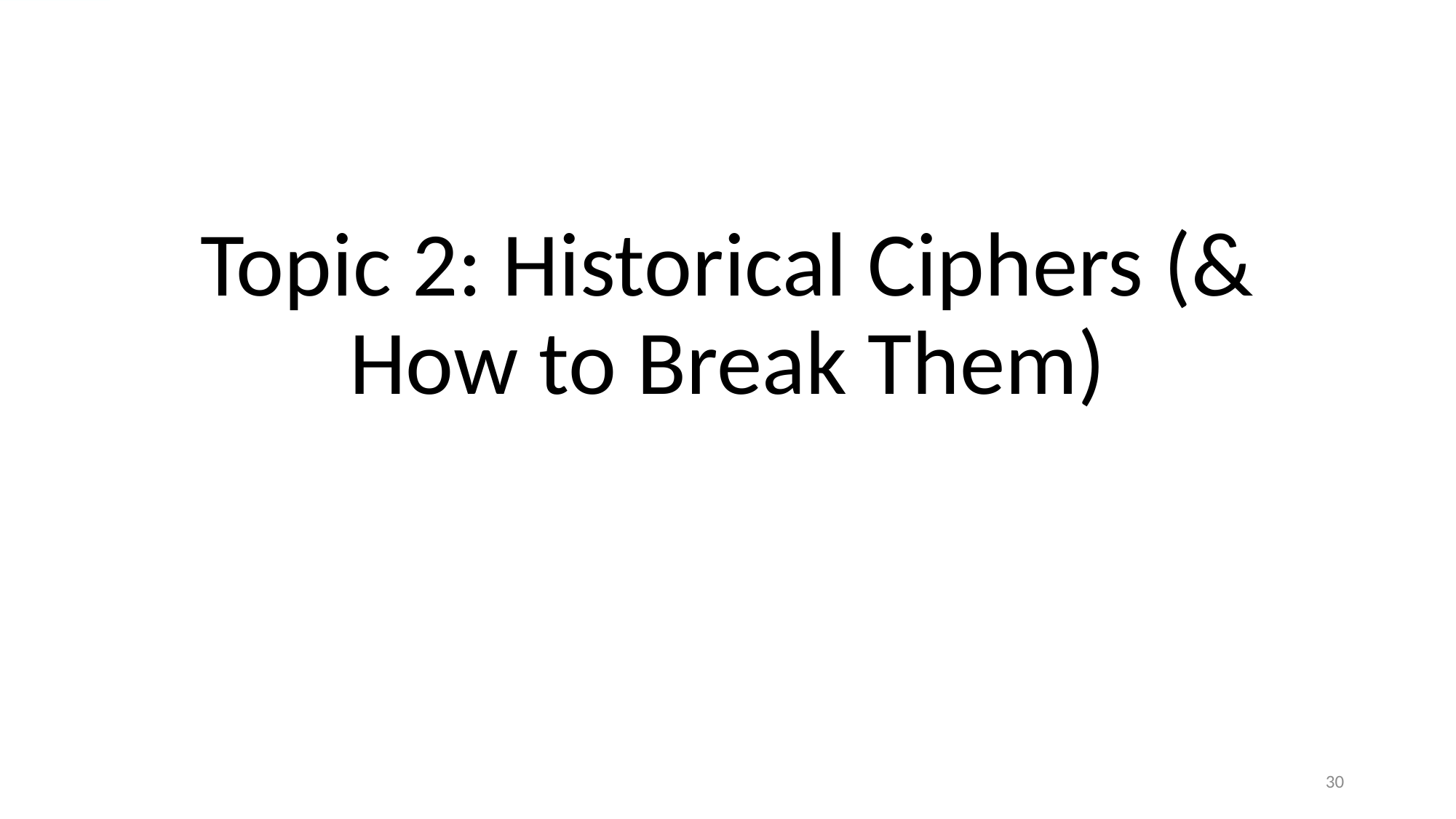

# Topic 2: Historical Ciphers (& How to Break Them)

30